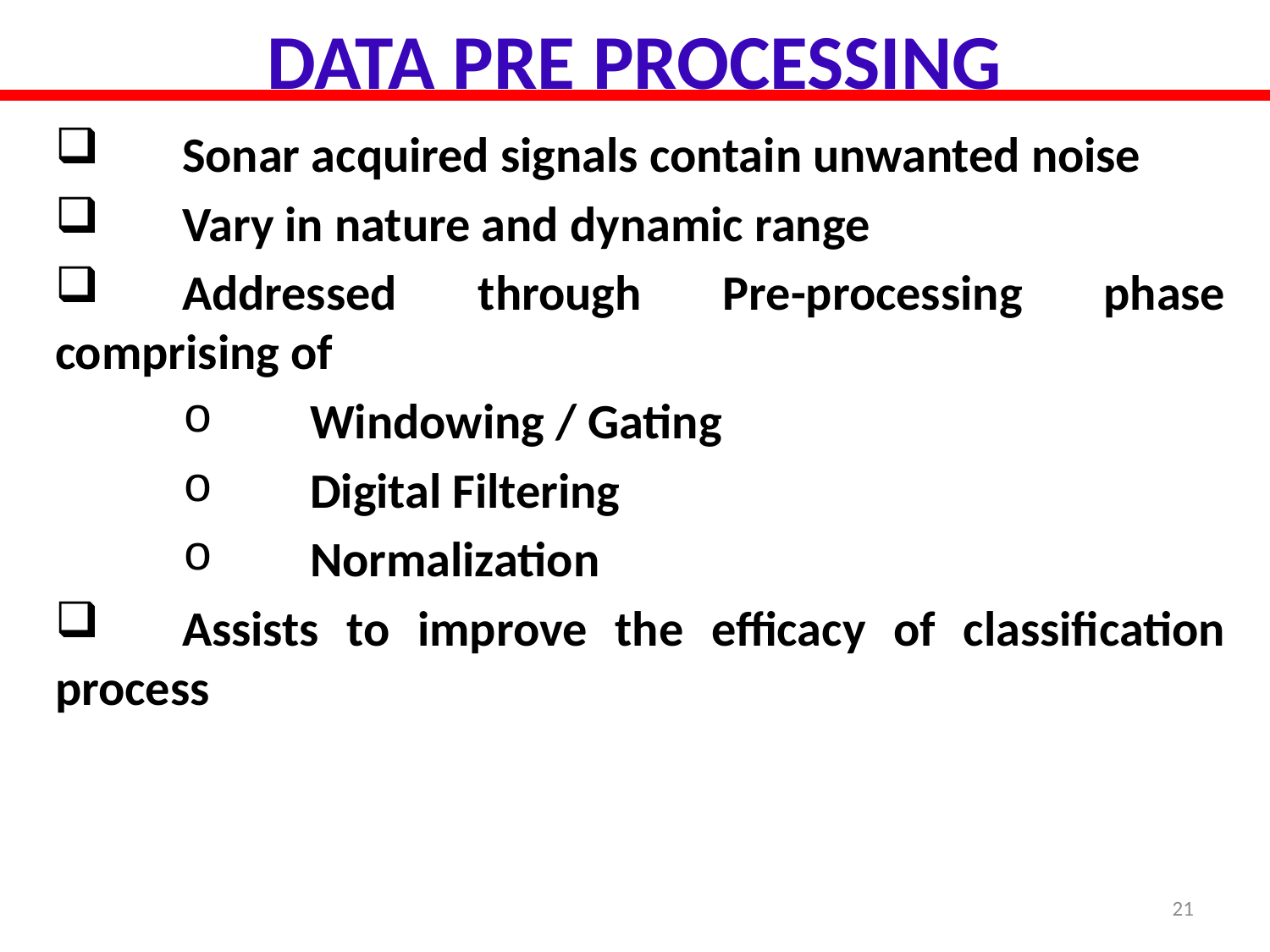

# DATA PRE PROCESSING
	Sonar acquired signals contain unwanted noise
	Vary in nature and dynamic range
	Addressed through Pre-processing phase comprising of
	Windowing / Gating
	Digital Filtering
	Normalization
	Assists to improve the efficacy of classification process

21